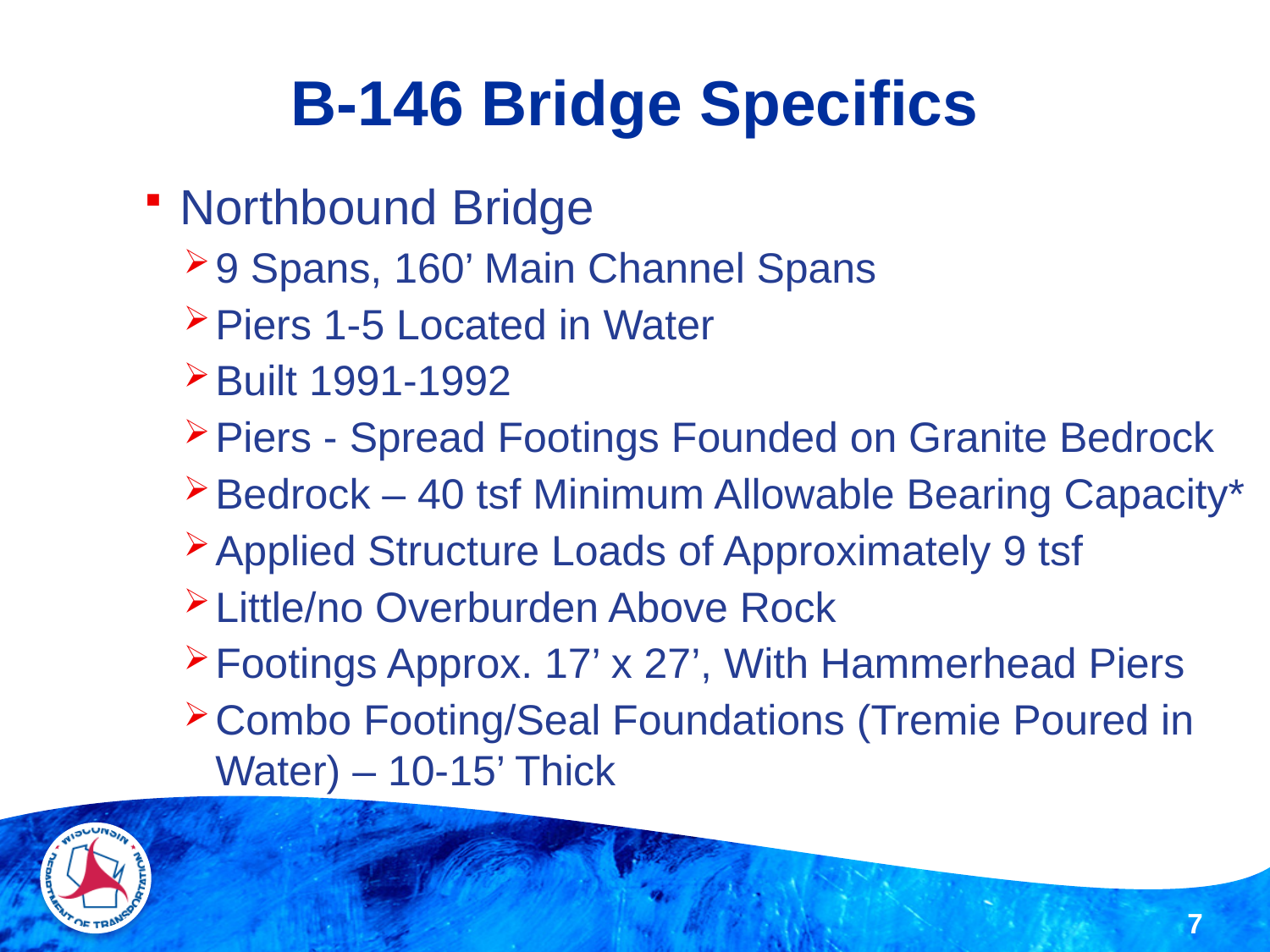

# B-146 Bridge Specifics
Northbound Bridge
9 Spans, 160’ Main Channel Spans
Piers 1-5 Located in Water
Built 1991-1992
Piers - Spread Footings Founded on Granite Bedrock
Bedrock – 40 tsf Minimum Allowable Bearing Capacity*
Applied Structure Loads of Approximately 9 tsf
Little/no Overburden Above Rock
Footings Approx. 17’ x 27’, With Hammerhead Piers
Combo Footing/Seal Foundations (Tremie Poured in Water) – 10-15’ Thick

7